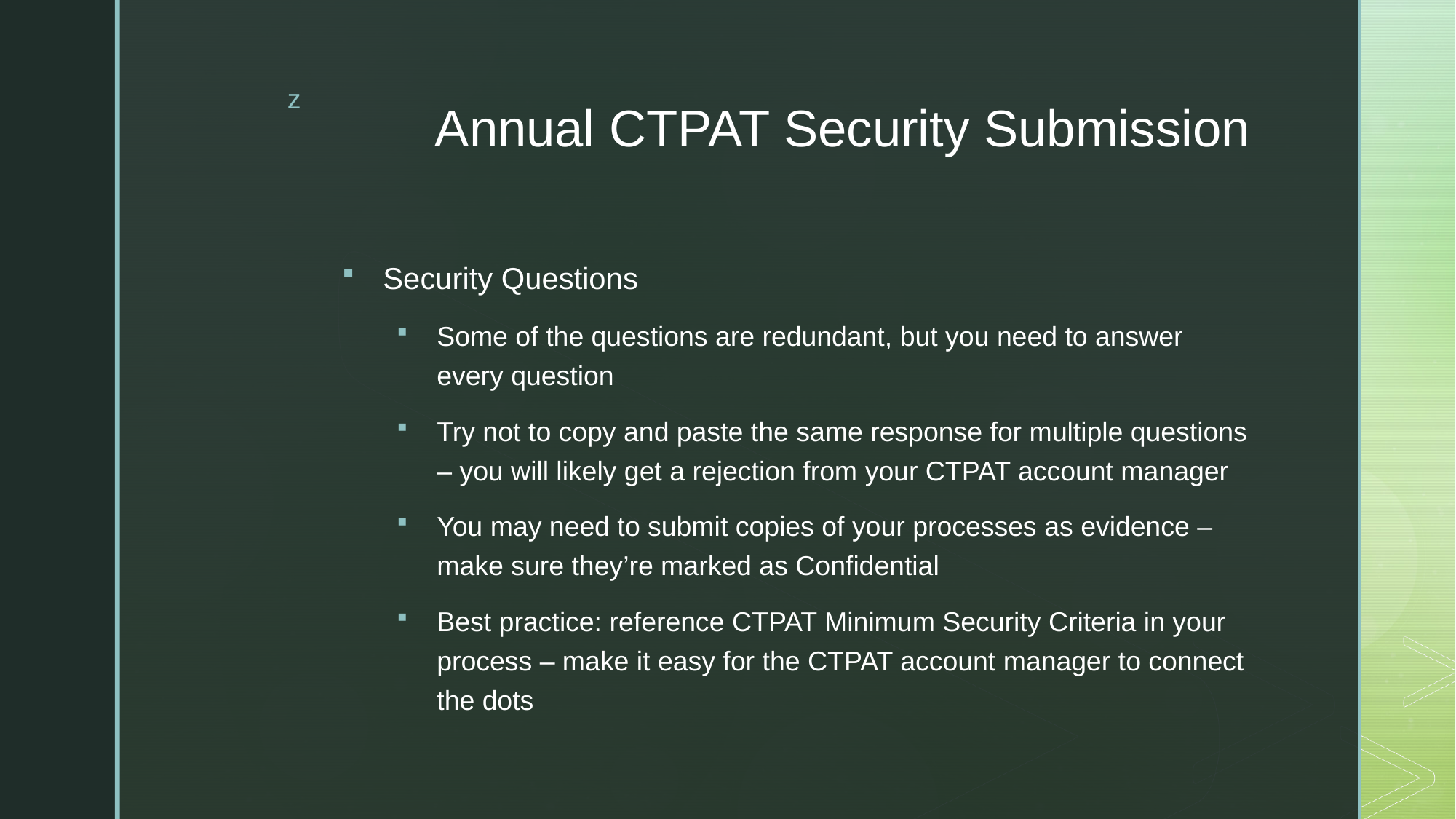

# Annual CTPAT Security Submission
Security Questions
Some of the questions are redundant, but you need to answer every question
Try not to copy and paste the same response for multiple questions – you will likely get a rejection from your CTPAT account manager
You may need to submit copies of your processes as evidence – make sure they’re marked as Confidential
Best practice: reference CTPAT Minimum Security Criteria in your process – make it easy for the CTPAT account manager to connect the dots